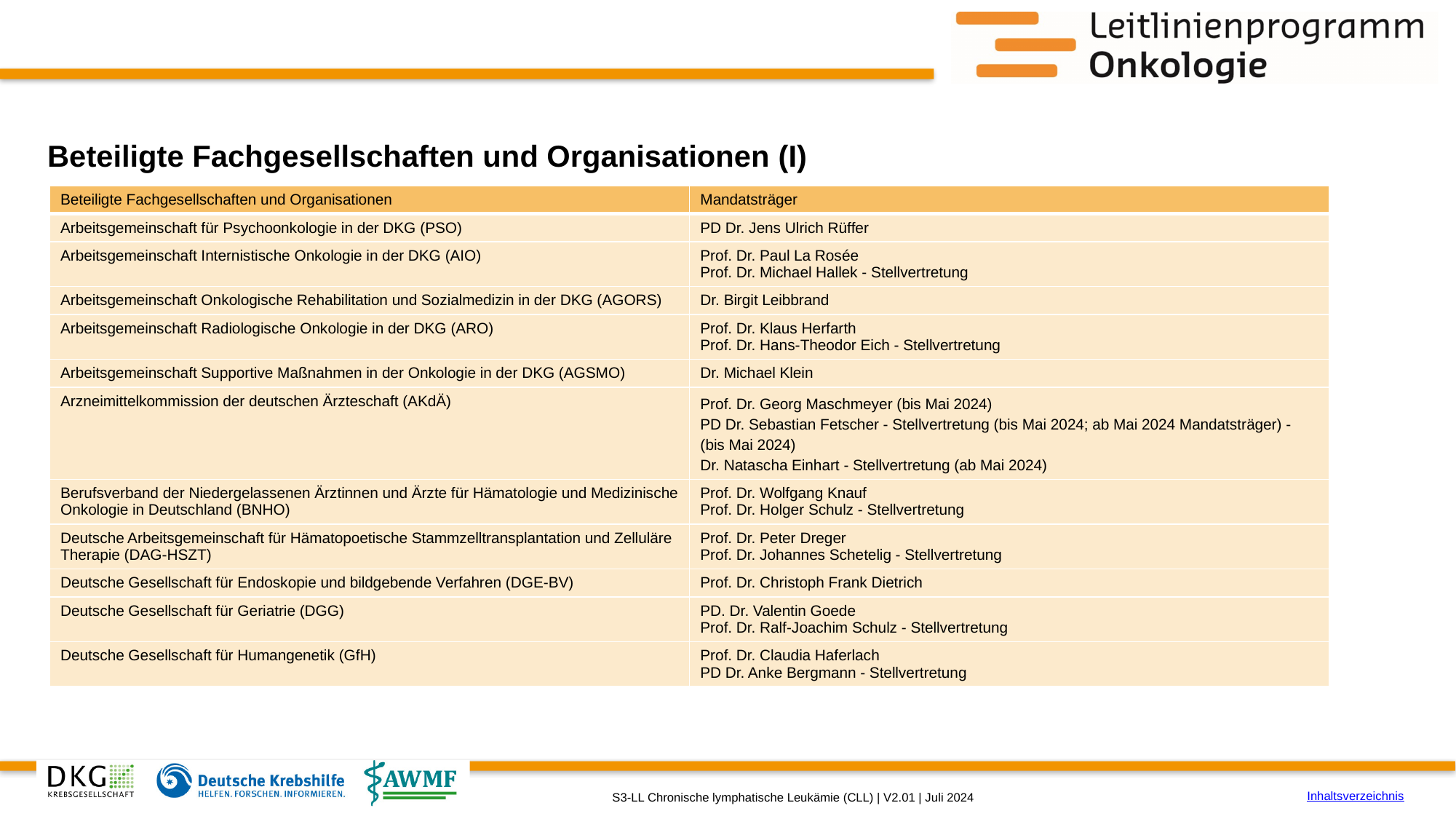

# Beteiligte Fachgesellschaften und Organisationen (I)
| Beteiligte Fachgesellschaften und Organisationen | Mandatsträger |
| --- | --- |
| Arbeitsgemeinschaft für Psychoonkologie in der DKG (PSO) | PD Dr. Jens Ulrich Rüffer |
| Arbeitsgemeinschaft Internistische Onkologie in der DKG (AIO) | Prof. Dr. Paul La Rosée Prof. Dr. Michael Hallek - Stellvertretung |
| Arbeitsgemeinschaft Onkologische Rehabilitation und Sozialmedizin in der DKG (AGORS) | Dr. Birgit Leibbrand |
| Arbeitsgemeinschaft Radiologische Onkologie in der DKG (ARO) | Prof. Dr. Klaus Herfarth Prof. Dr. Hans-Theodor Eich - Stellvertretung |
| Arbeitsgemeinschaft Supportive Maßnahmen in der Onkologie in der DKG (AGSMO) | Dr. Michael Klein |
| Arzneimittelkommission der deutschen Ärzteschaft (AKdÄ) | Prof. Dr. Georg Maschmeyer (bis Mai 2024) PD Dr. Sebastian Fetscher - Stellvertretung (bis Mai 2024; ab Mai 2024 Mandatsträger) - (bis Mai 2024) Dr. Natascha Einhart - Stellvertretung (ab Mai 2024) |
| Berufsverband der Niedergelassenen Ärztinnen und Ärzte für Hämatologie und Medizinische Onkologie in Deutschland (BNHO) | Prof. Dr. Wolfgang Knauf Prof. Dr. Holger Schulz - Stellvertretung |
| Deutsche Arbeitsgemeinschaft für Hämatopoetische Stammzelltransplantation und Zelluläre Therapie (DAG-HSZT) | Prof. Dr. Peter Dreger Prof. Dr. Johannes Schetelig - Stellvertretung |
| Deutsche Gesellschaft für Endoskopie und bildgebende Verfahren (DGE-BV) | Prof. Dr. Christoph Frank Dietrich |
| Deutsche Gesellschaft für Geriatrie (DGG) | PD. Dr. Valentin Goede Prof. Dr. Ralf-Joachim Schulz - Stellvertretung |
| Deutsche Gesellschaft für Humangenetik (GfH) | Prof. Dr. Claudia Haferlach PD Dr. Anke Bergmann - Stellvertretung |
Inhaltsverzeichnis
S3-LL Chronische lymphatische Leukämie (CLL) | V2.01 | Juli 2024